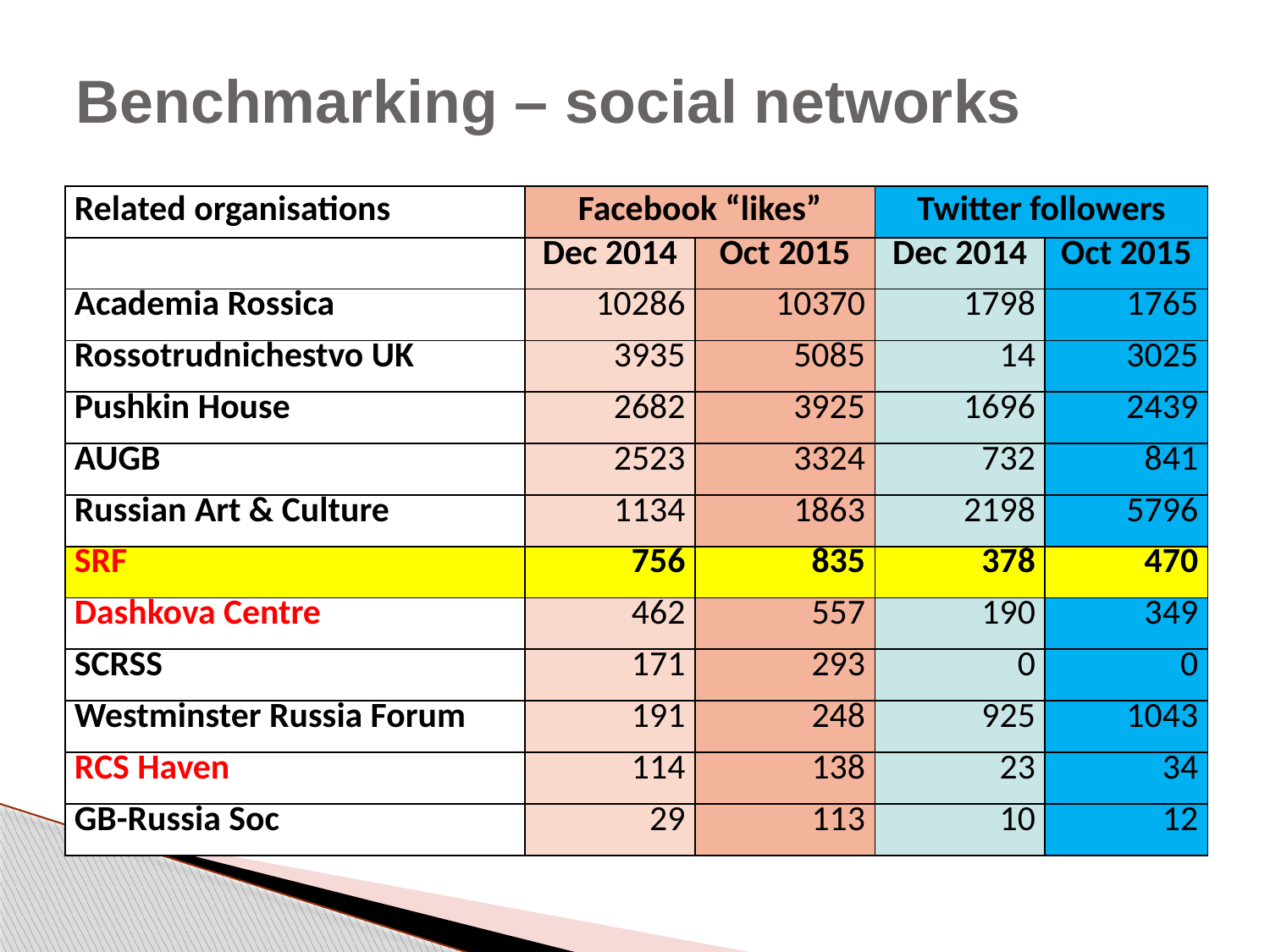

# Benchmarking – social networks
| Related organisations | Facebook “likes” |  | Twitter followers |  |
| --- | --- | --- | --- | --- |
|  | Dec 2014 | Oct 2015 | Dec 2014 | Oct 2015 |
| Academia Rossica | 10286 | 10370 | 1798 | 1765 |
| Rossotrudnichestvo UK | 3935 | 5085 | 14 | 3025 |
| Pushkin House | 2682 | 3925 | 1696 | 2439 |
| AUGB | 2523 | 3324 | 732 | 841 |
| Russian Art & Culture | 1134 | 1863 | 2198 | 5796 |
| SRF | 756 | 835 | 378 | 470 |
| Dashkova Centre | 462 | 557 | 190 | 349 |
| SCRSS | 171 | 293 | 0 | 0 |
| Westminster Russia Forum | 191 | 248 | 925 | 1043 |
| RCS Haven | 114 | 138 | 23 | 34 |
| GB-Russia Soc | 29 | 113 | 10 | 12 |